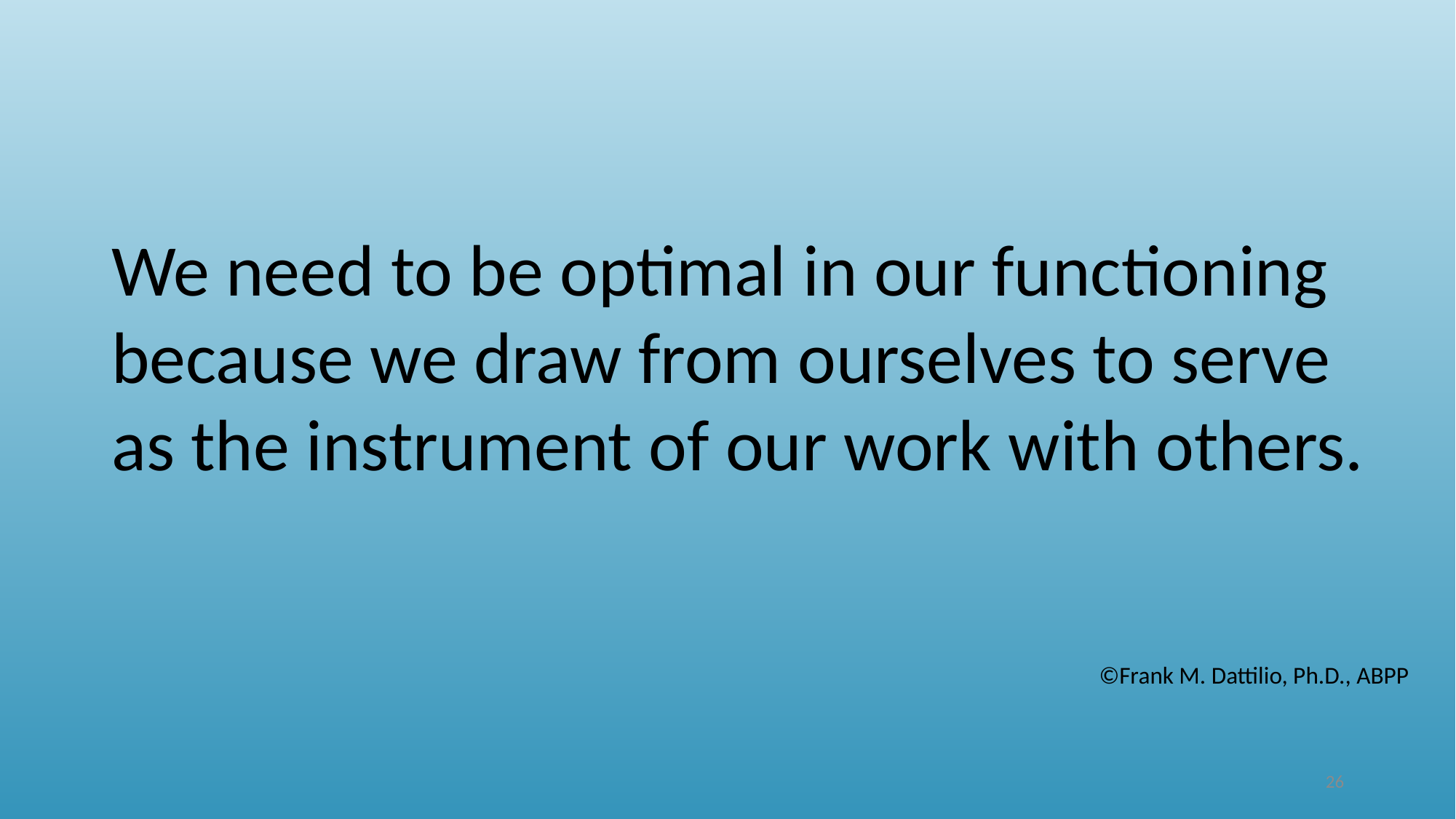

We need to be optimal in our functioning
because we draw from ourselves to serve
as the instrument of our work with others.

									 ©Frank M. Dattilio, Ph.D., ABPP
26